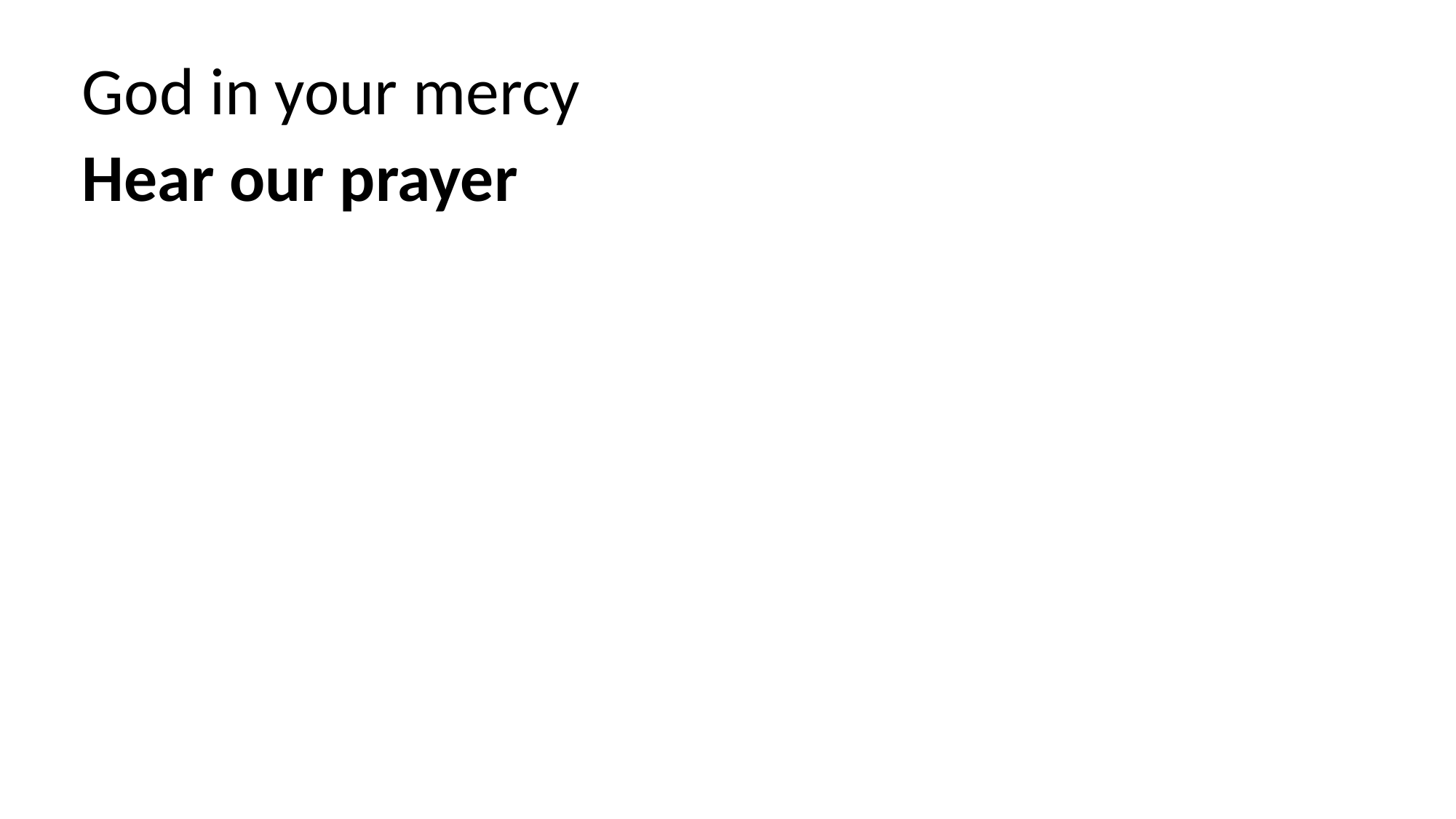

God in your mercy
Hear our prayer